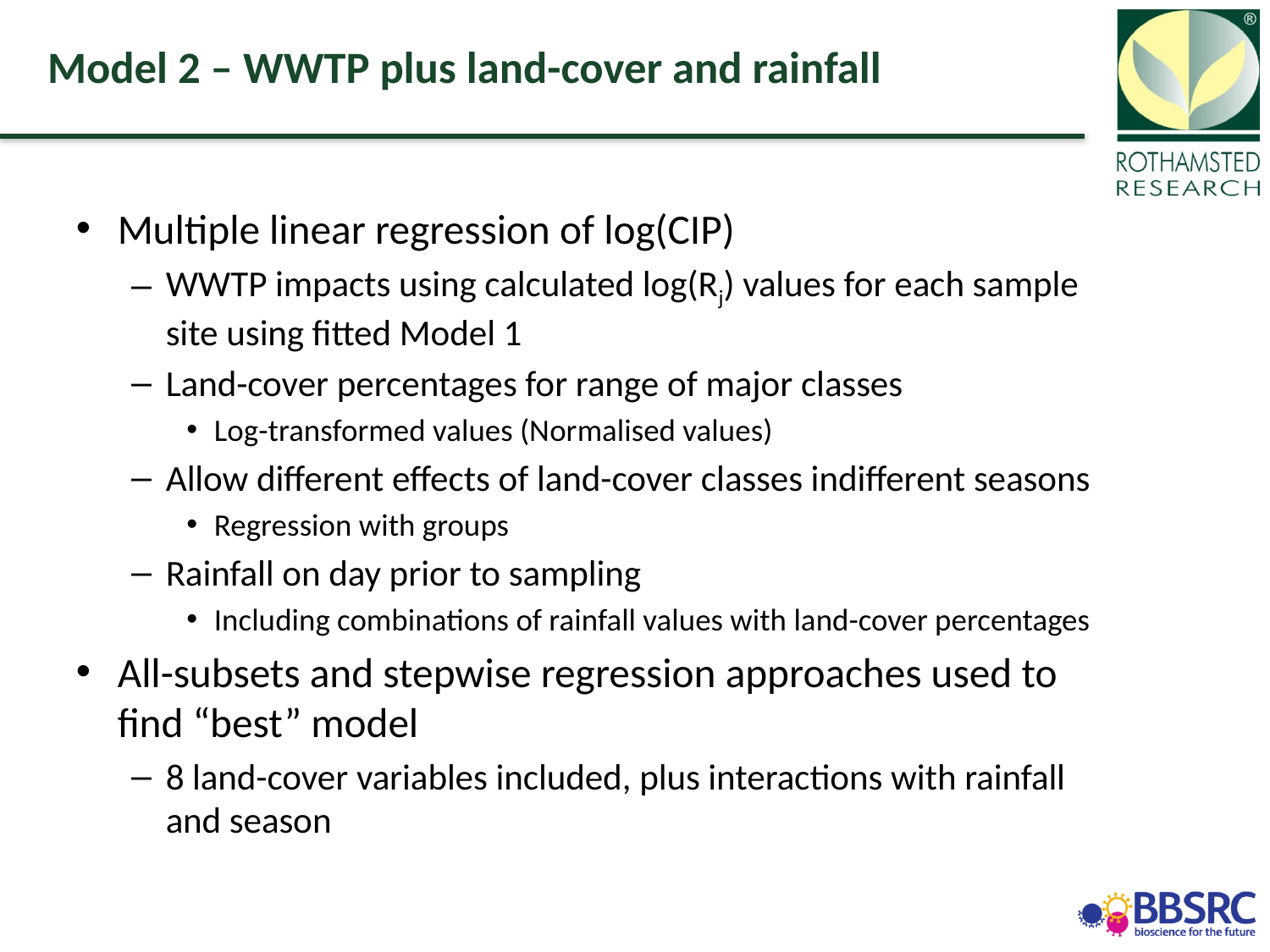

# Model 2 – WWTP plus land-cover and rainfall
Multiple linear regression of log(CIP)
WWTP impacts using calculated log(Rj) values for each sample site using fitted Model 1
Land-cover percentages for range of major classes
Log-transformed values (Normalised values)
Allow different effects of land-cover classes indifferent seasons
Regression with groups
Rainfall on day prior to sampling
Including combinations of rainfall values with land-cover percentages
All-subsets and stepwise regression approaches used to find “best” model
8 land-cover variables included, plus interactions with rainfall and season